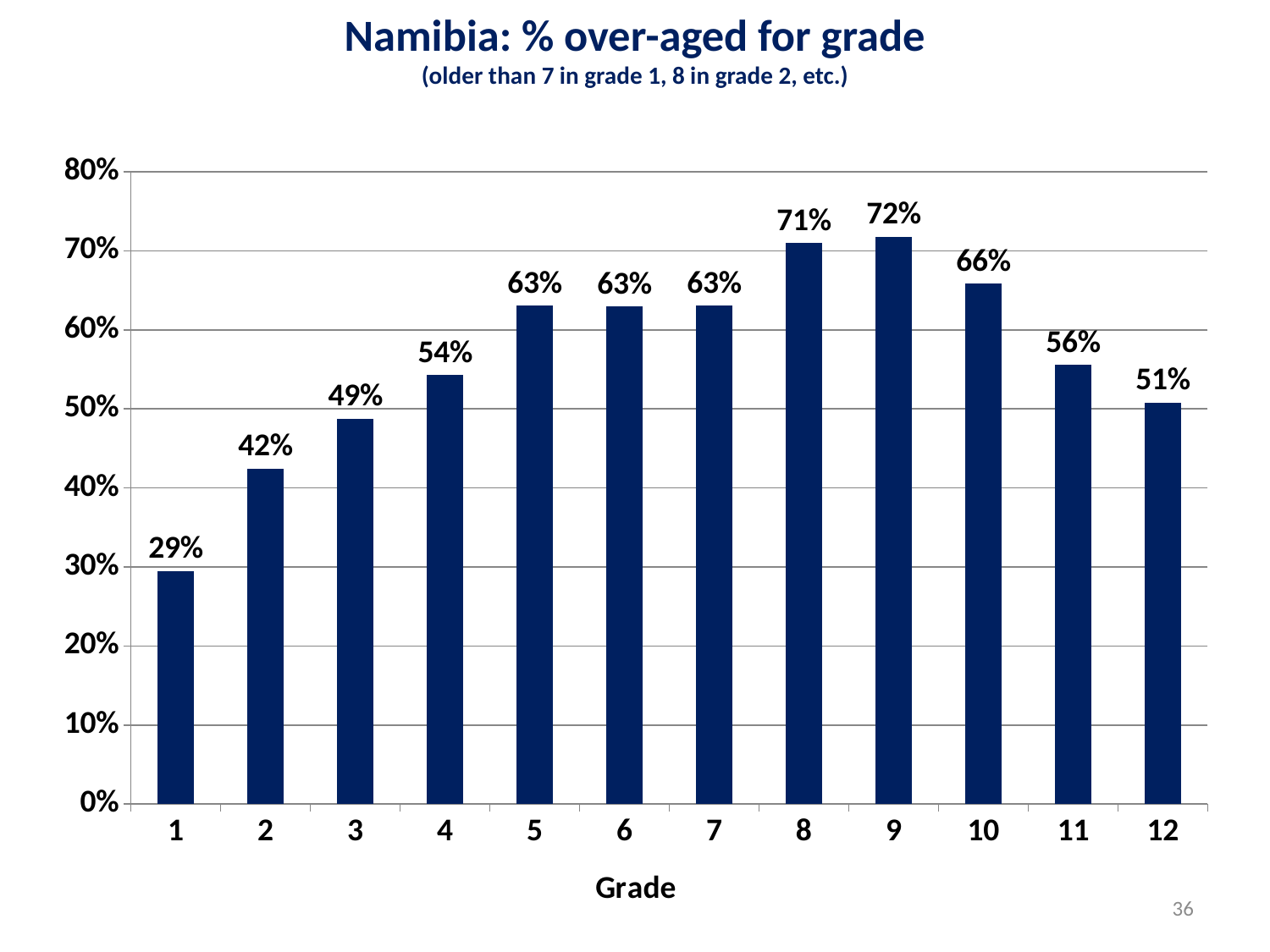

# Namibia: % over-aged for grade (older than 7 in grade 1, 8 in grade 2, etc.)
36

### Chart

| Category |  |
|---|---|
| 1 | 0.29470692517657654 |
| 2 | 0.42454149053024 |
| 3 | 0.48711481135237156 |
| 4 | 0.5425734612897023 |
| 5 | 0.6306906090299592 |
| 6 | 0.6294973115369348 |
| 7 | 0.6303814847504168 |
| 8 | 0.7095371332640499 |
| 9 | 0.717389898467309 |
| 10 | 0.6582688658589987 |
| 11 | 0.5554803134371674 |
| 12 | 0.5082800545016246 |